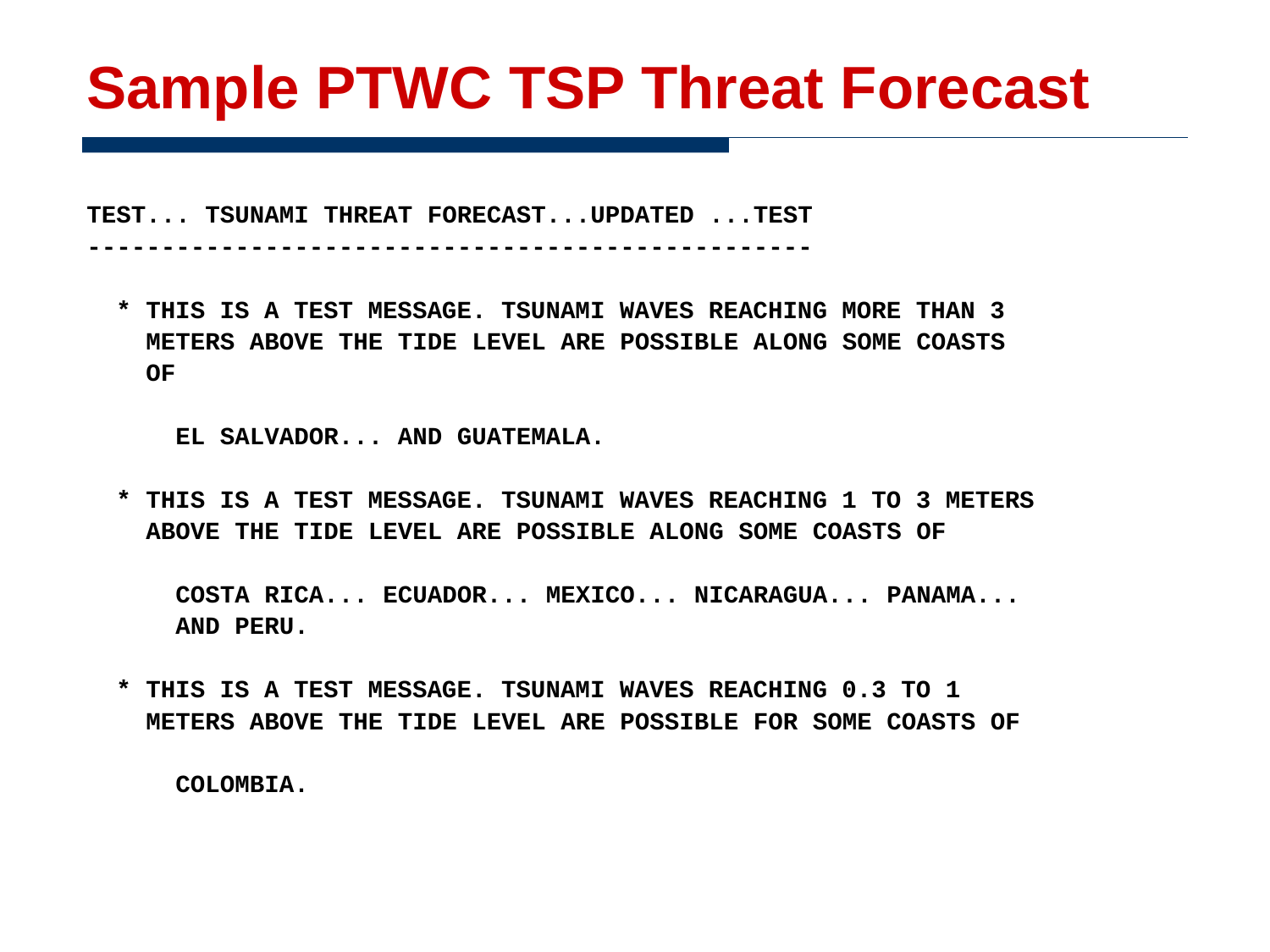

# Sample PTWC TSP Threat Forecast
TEST... TSUNAMI THREAT FORECAST...UPDATED ...TEST
-------------------------------------------------

  * THIS IS A TEST MESSAGE. TSUNAMI WAVES REACHING MORE THAN 3
    METERS ABOVE THE TIDE LEVEL ARE POSSIBLE ALONG SOME COASTS
    OF

      EL SALVADOR... AND GUATEMALA.

  * THIS IS A TEST MESSAGE. TSUNAMI WAVES REACHING 1 TO 3 METERS
    ABOVE THE TIDE LEVEL ARE POSSIBLE ALONG SOME COASTS OF

      COSTA RICA... ECUADOR... MEXICO... NICARAGUA... PANAMA...
      AND PERU.

  * THIS IS A TEST MESSAGE. TSUNAMI WAVES REACHING 0.3 TO 1
    METERS ABOVE THE TIDE LEVEL ARE POSSIBLE FOR SOME COASTS OF

      COLOMBIA.